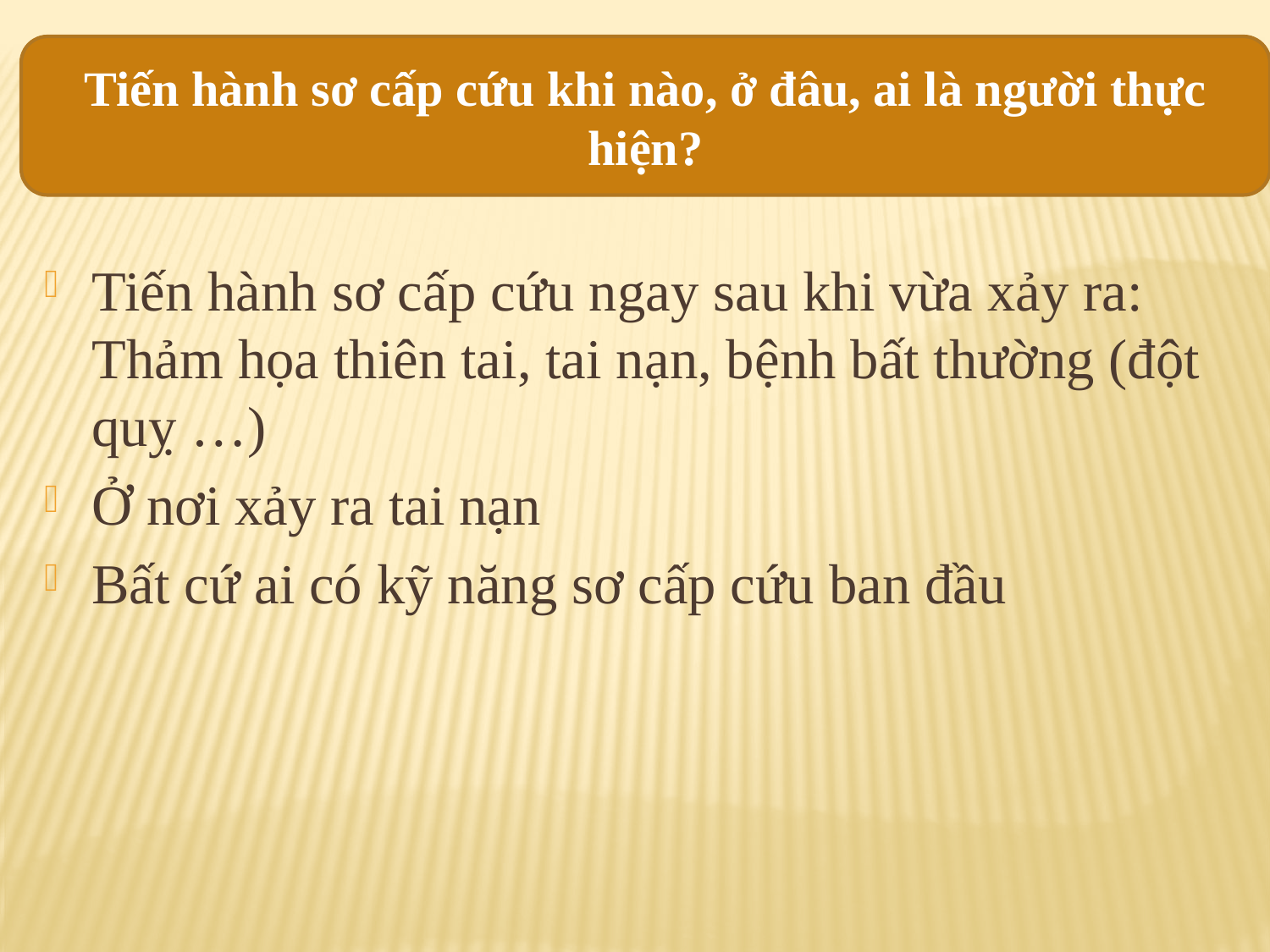

Tiến hành sơ cấp cứu khi nào, ở đâu, ai là người thực hiện?

Tiến hành sơ cấp cứu ngay sau khi vừa xảy ra: Thảm họa thiên tai, tai nạn, bệnh bất thường (đột quỵ …)
Ở nơi xảy ra tai nạn
Bất cứ ai có kỹ năng sơ cấp cứu ban đầu